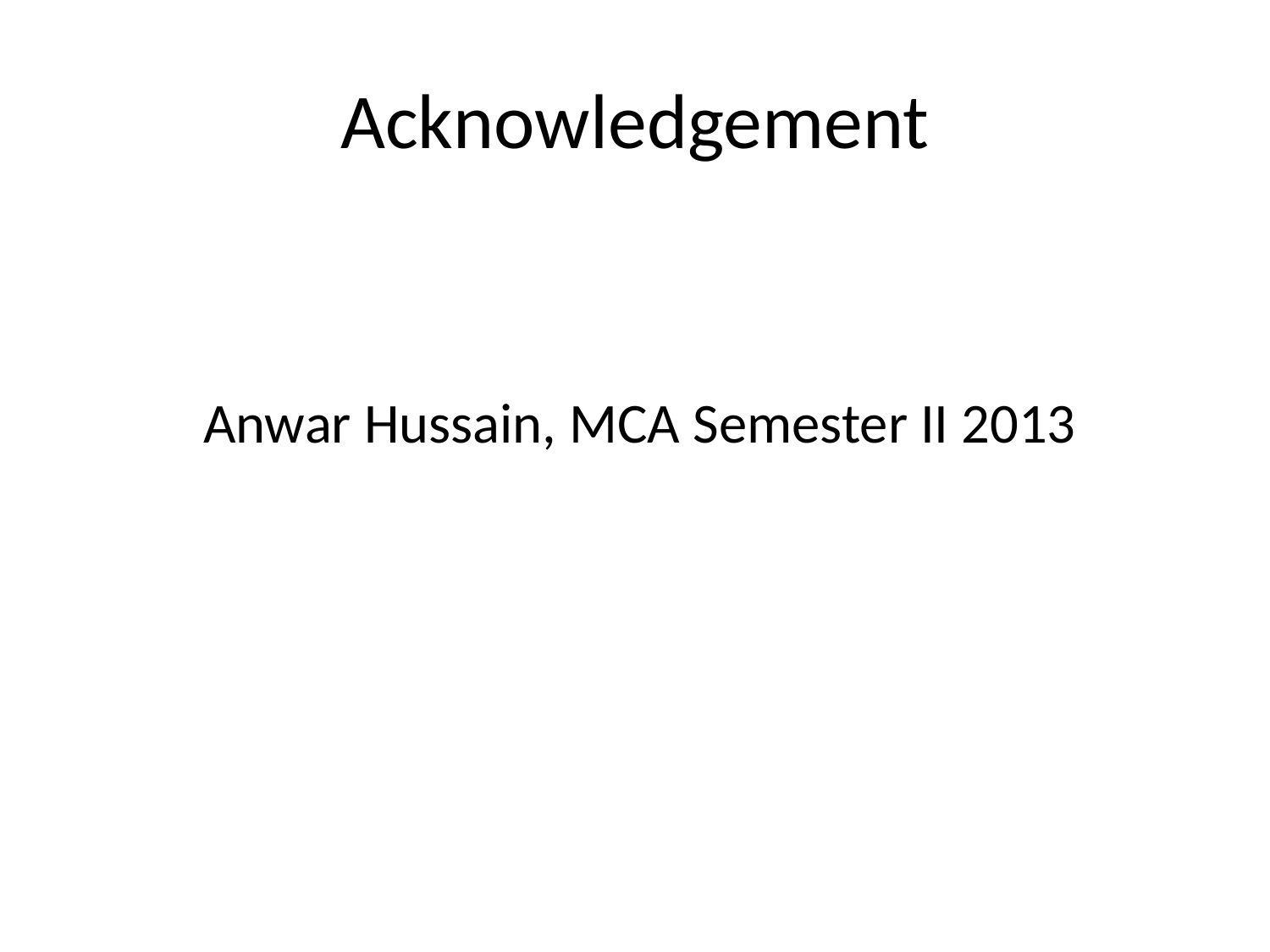

# Acknowledgement

	Anwar Hussain, MCA Semester II 2013